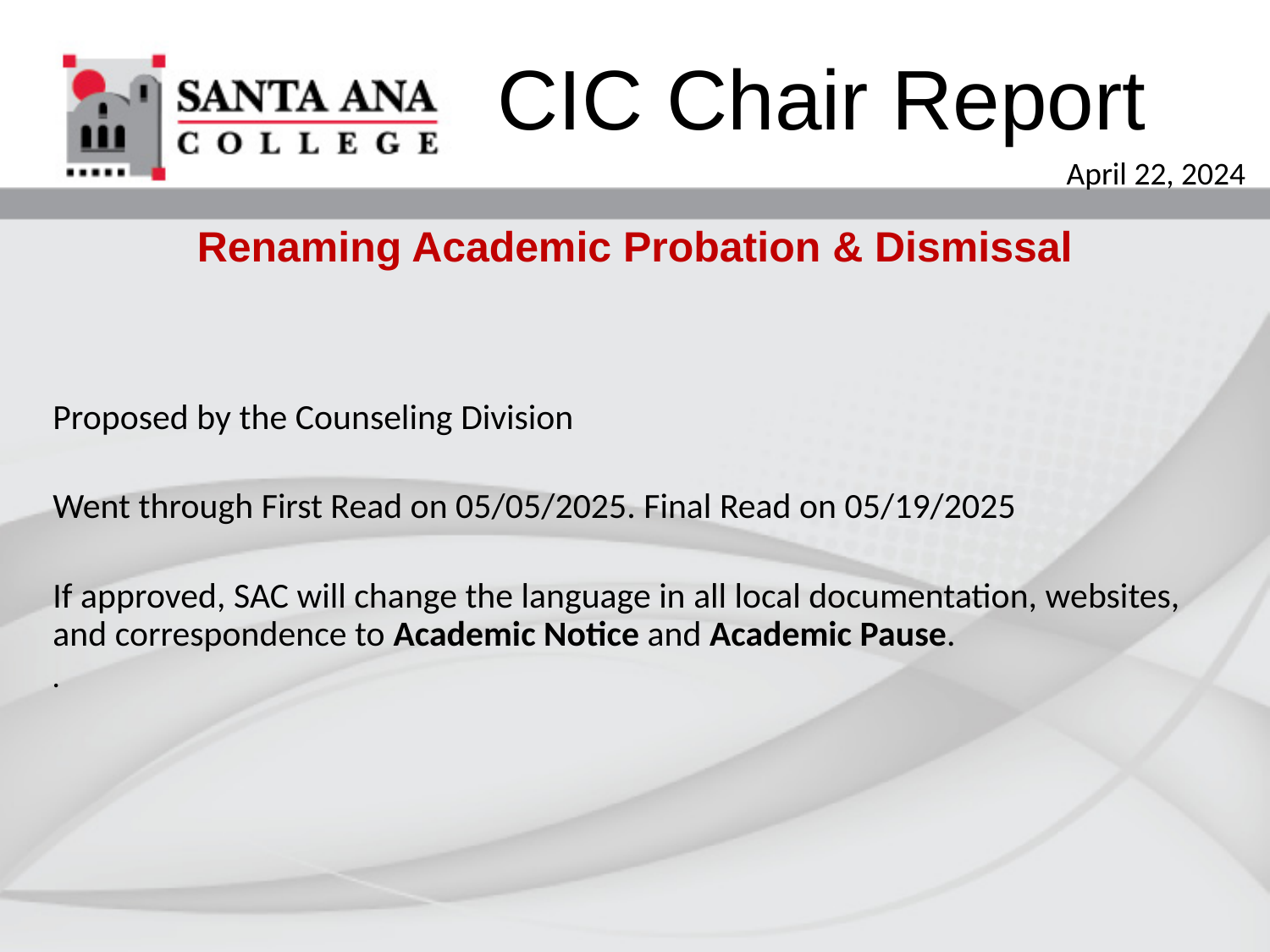

CIC Chair Report
April 22, 2024
Renaming Academic Probation & Dismissal

Proposed by the Counseling Division

Went through First Read on 05/05/2025. Final Read on 05/19/2025

If approved, SAC will change the language in all local documentation, websites, and correspondence to Academic Notice and Academic Pause.
.